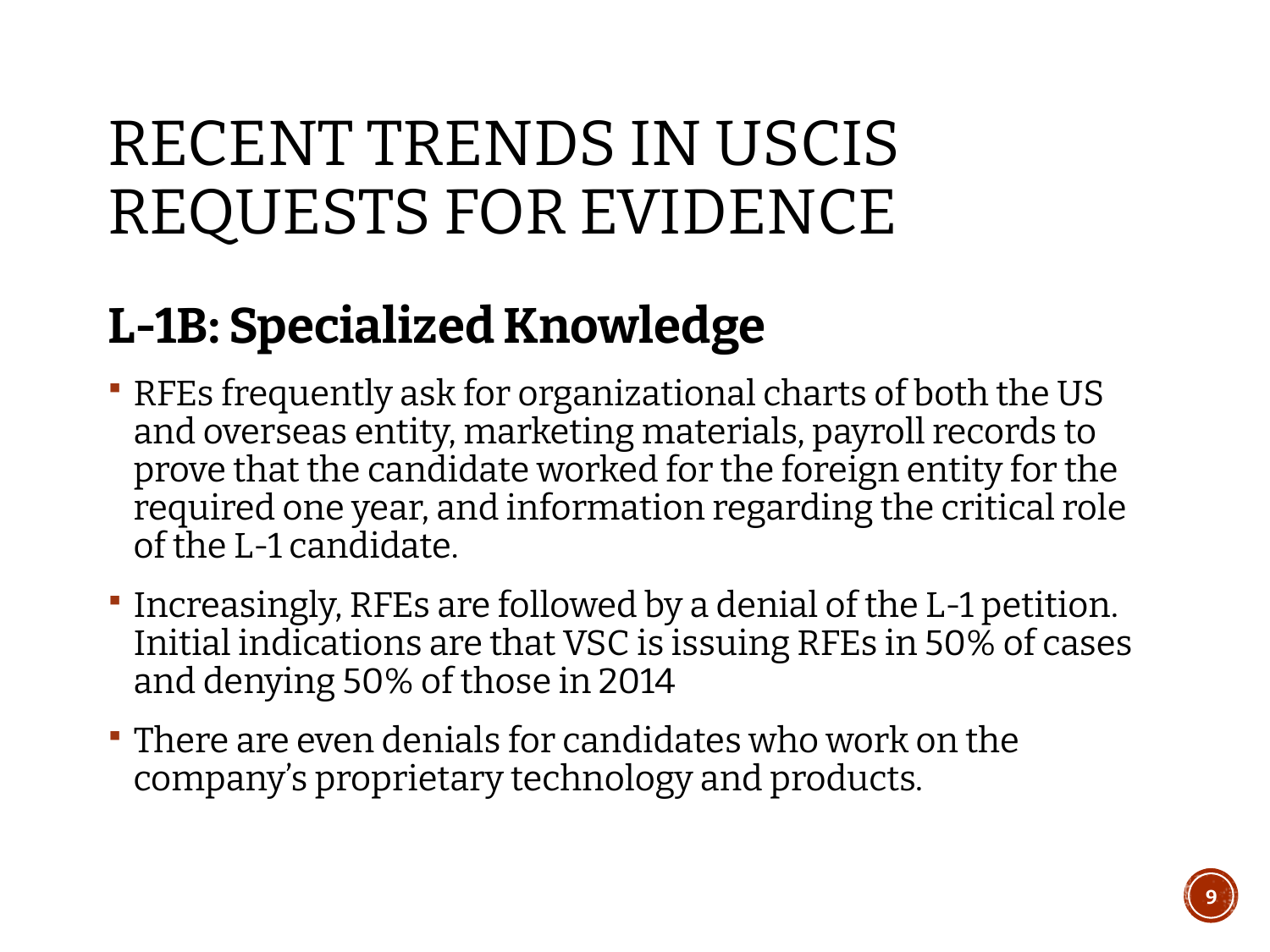

# Recent Trends in USCIS Requests for Evidence
L-1B: Specialized Knowledge
RFEs frequently ask for organizational charts of both the US and overseas entity, marketing materials, payroll records to prove that the candidate worked for the foreign entity for the required one year, and information regarding the critical role of the L-1 candidate.
Increasingly, RFEs are followed by a denial of the L-1 petition. Initial indications are that VSC is issuing RFEs in 50% of cases and denying 50% of those in 2014
There are even denials for candidates who work on the company’s proprietary technology and products.
9